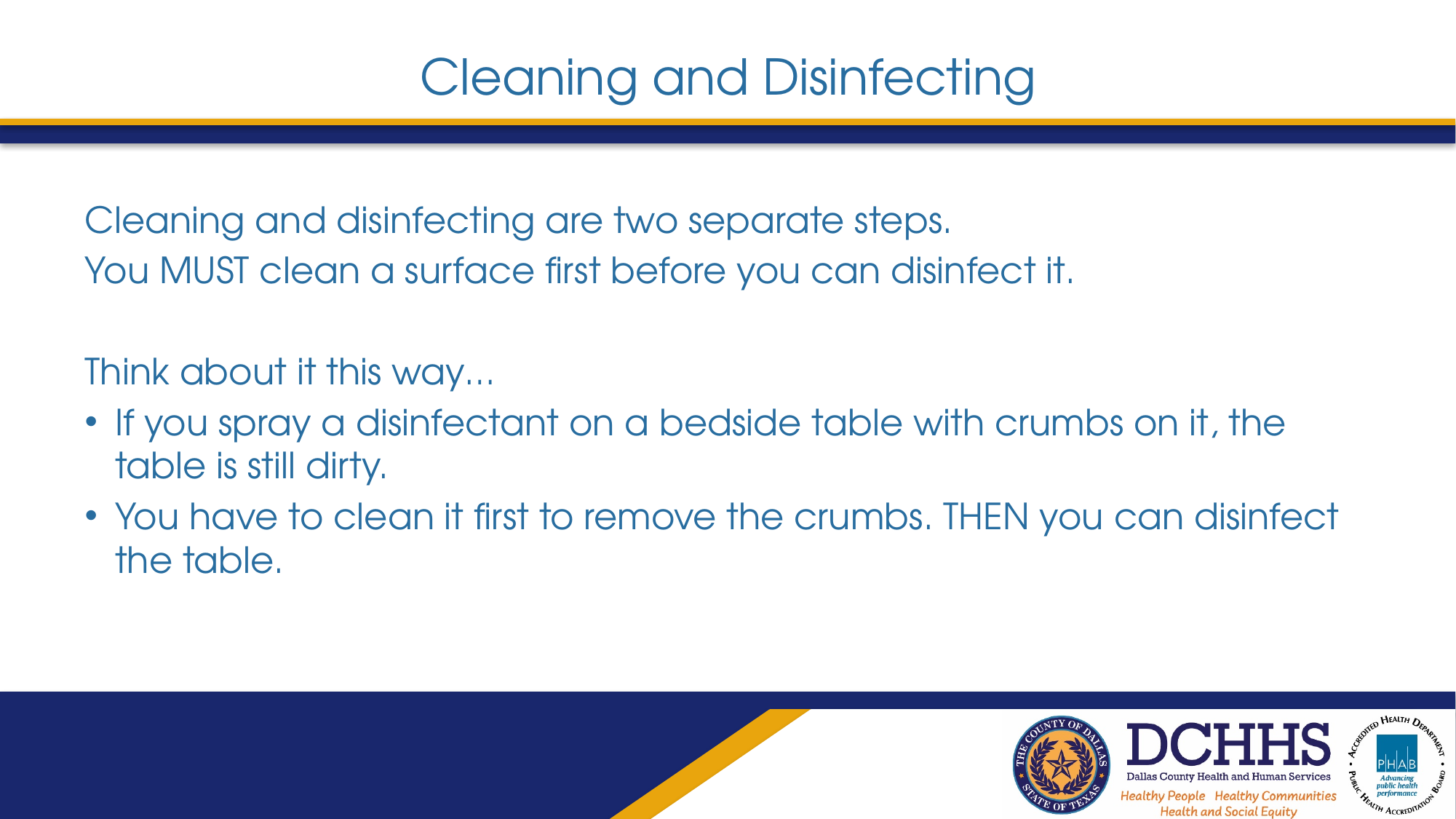

# Cleaning and Disinfecting
Cleaning and disinfecting are two separate steps.
You MUST clean a surface first before you can disinfect it.

Think about it this way…
If you spray a disinfectant on a bedside table with crumbs on it, the table is still dirty.
You have to clean it first to remove the crumbs. THEN you can disinfect the table.